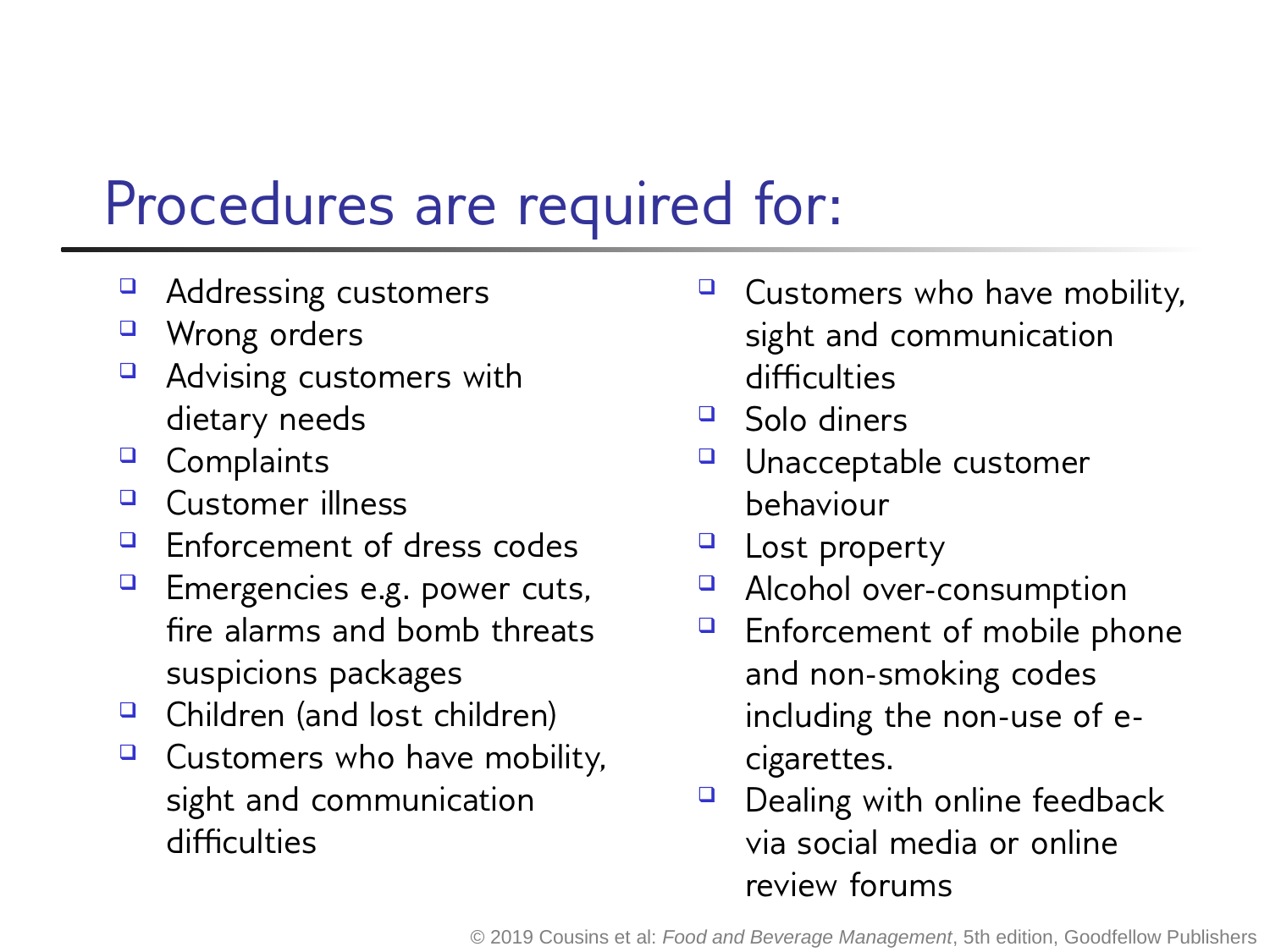

# Procedures are required for:
Addressing customers
Wrong orders
Advising customers with dietary needs
Complaints
Customer illness
Enforcement of dress codes
Emergencies e.g. power cuts, fire alarms and bomb threats suspicions packages
Children (and lost children)
Customers who have mobility, sight and communication difficulties

Customers who have mobility, sight and communication difficulties
Solo diners
Unacceptable customer behaviour
Lost property
Alcohol over-consumption
Enforcement of mobile phone and non-smoking codes including the non-use of e-cigarettes.
Dealing with online feedback via social media or online review forums